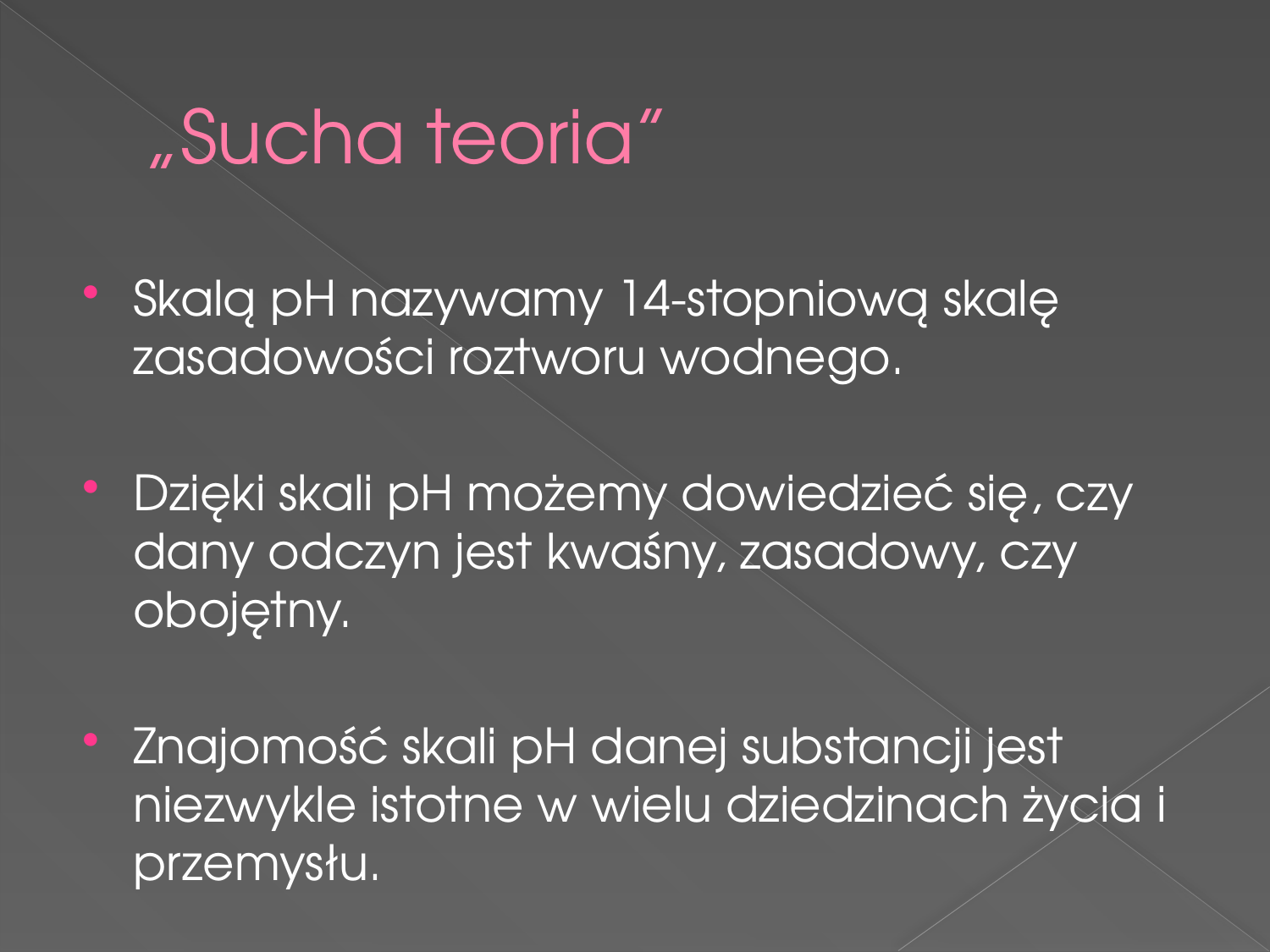

# „Sucha teoria”
Skalą pH nazywamy 14-stopniową skalę zasadowości roztworu wodnego.

Dzięki skali pH możemy dowiedzieć się, czy dany odczyn jest kwaśny, zasadowy, czy obojętny.

Znajomość skali pH danej substancji jest niezwykle istotne w wielu dziedzinach życia i przemysłu.